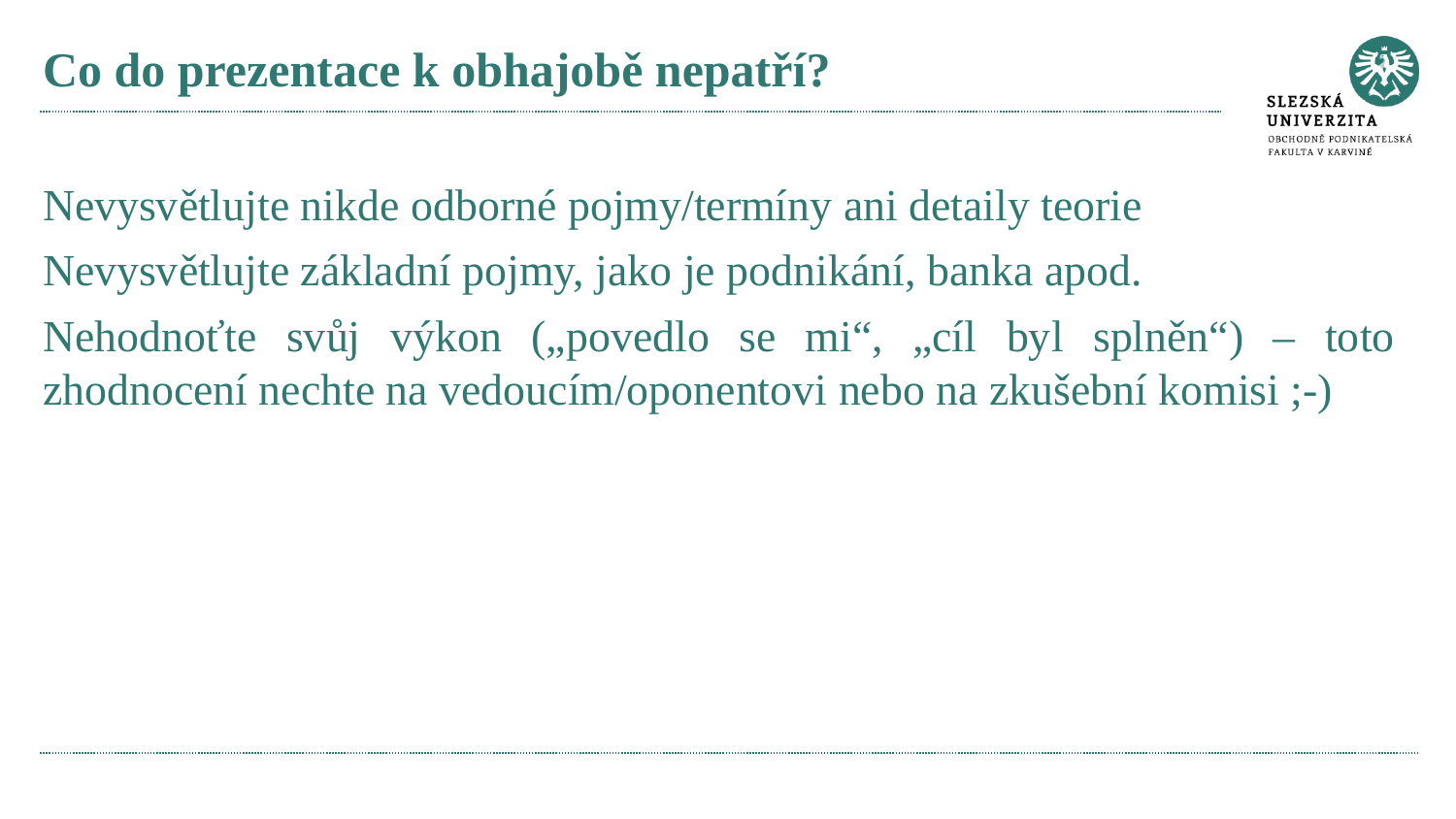

# Co do prezentace k obhajobě nepatří?
Nevysvětlujte nikde odborné pojmy/termíny ani detaily teorie
Nevysvětlujte základní pojmy, jako je podnikání, banka apod.
Nehodnoťte svůj výkon („povedlo se mi“, „cíl byl splněn“) – toto zhodnocení nechte na vedoucím/oponentovi nebo na zkušební komisi ;-)